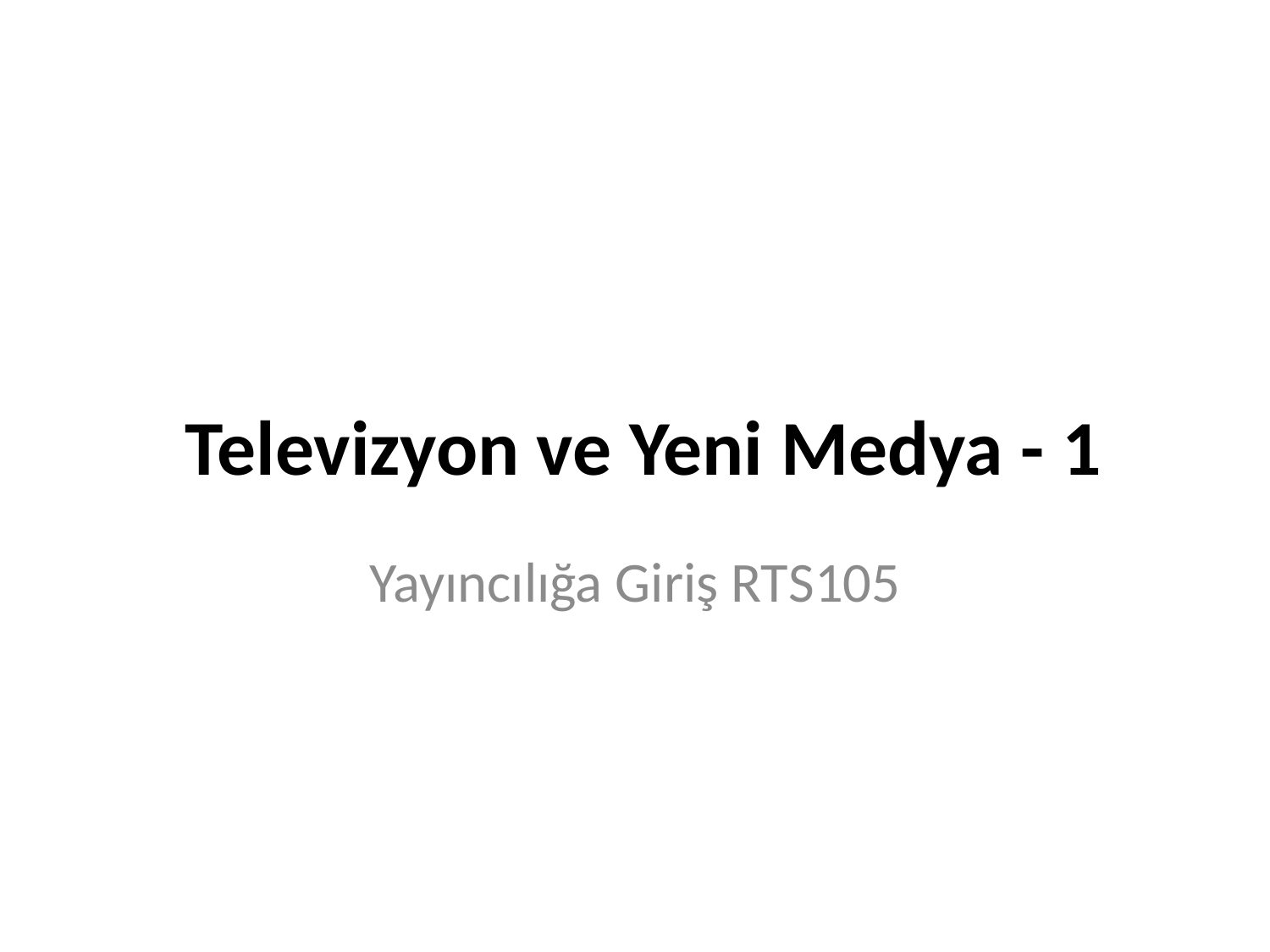

# Televizyon ve Yeni Medya - 1
Yayıncılığa Giriş RTS105